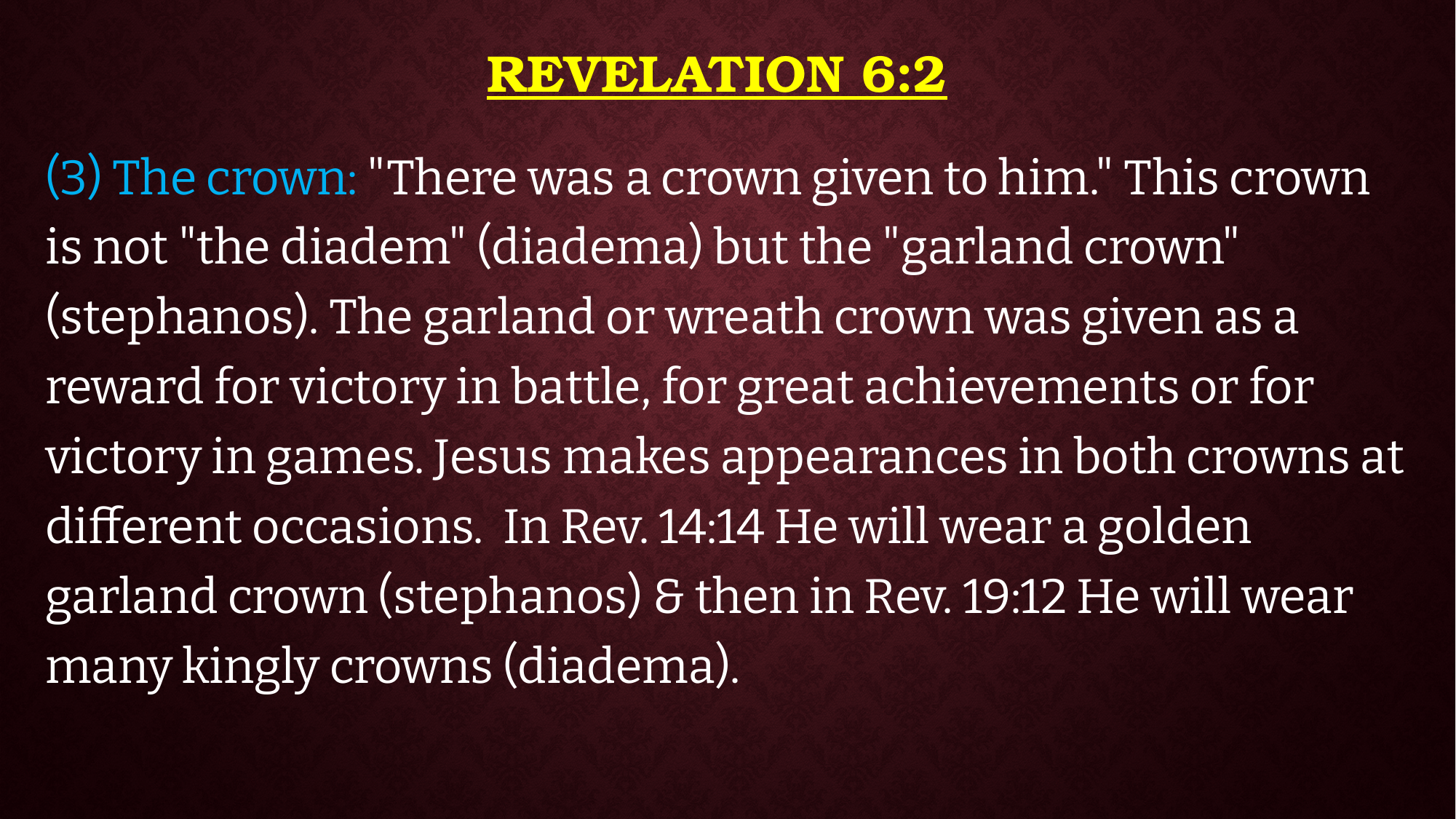

# Revelation 6:2
(3) The crown: "There was a crown given to him." This crown is not "the diadem" (diadema) but the "garland crown" (stephanos). The garland or wreath crown was given as a reward for victory in battle, for great achievements or for victory in games. Jesus makes appearances in both crowns at different occasions.  In Rev. 14:14 He will wear a golden garland crown (stephanos) & then in Rev. 19:12 He will wear many kingly crowns (diadema).